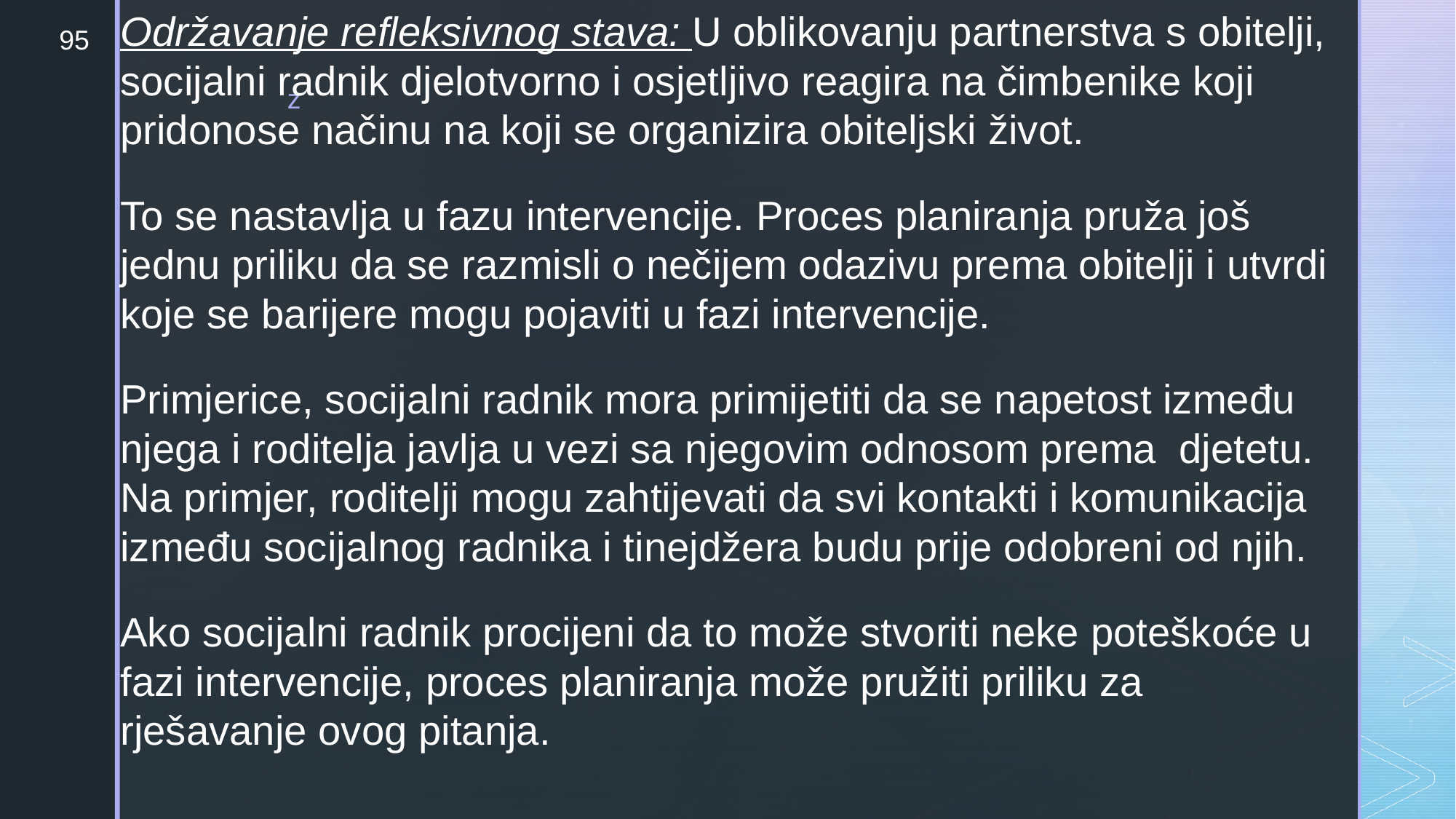

Održavanje refleksivnog stava: U oblikovanju partnerstva s obitelji, socijalni radnik djelotvorno i osjetljivo reagira na čimbenike koji pridonose načinu na koji se organizira obiteljski život.
To se nastavlja u fazu intervencije. Proces planiranja pruža još jednu priliku da se razmisli o nečijem odazivu prema obitelji i utvrdi koje se barijere mogu pojaviti u fazi intervencije.
Primjerice, socijalni radnik mora primijetiti da se napetost između njega i roditelja javlja u vezi sa njegovim odnosom prema  djetetu. Na primjer, roditelji mogu zahtijevati da svi kontakti i komunikacija između socijalnog radnika i tinejdžera budu prije odobreni od njih.
Ako socijalni radnik procijeni da to može stvoriti neke poteškoće u fazi intervencije, proces planiranja može pružiti priliku za rješavanje ovog pitanja.
95